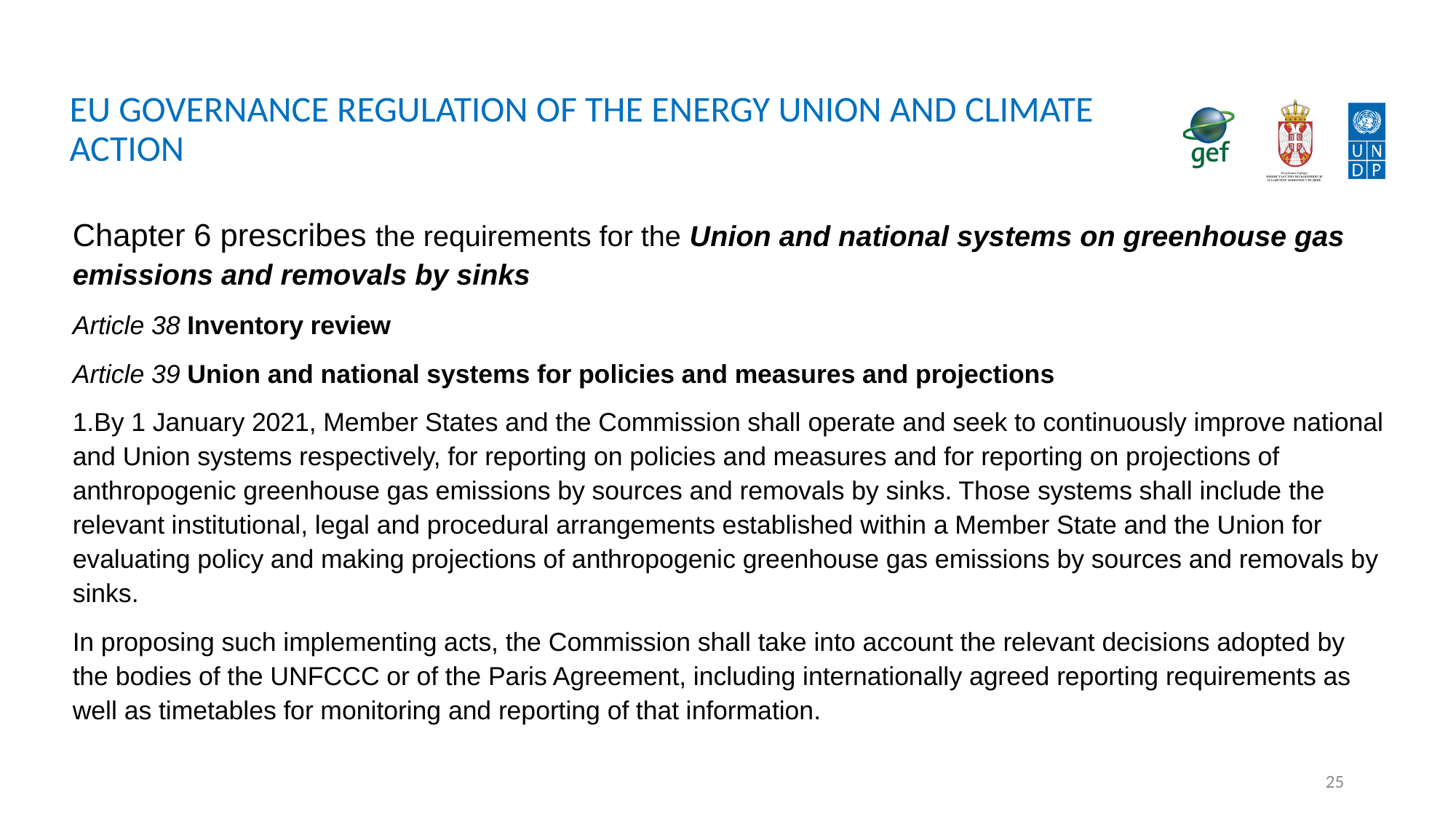

# EU Governance regulation of the Energy Union and Climate Action
Chapter 6 prescribes the requirements for the Union and national systems on greenhouse gas emissions and removals by sinks
Article 38 Inventory review
Article 39 Union and national systems for policies and measures and projections
1.By 1 January 2021, Member States and the Commission shall operate and seek to continuously improve national and Union systems respectively, for reporting on policies and measures and for reporting on projections of anthropogenic greenhouse gas emissions by sources and removals by sinks. Those systems shall include the relevant institutional, legal and procedural arrangements established within a Member State and the Union for evaluating policy and making projections of anthropogenic greenhouse gas emissions by sources and removals by sinks.
In proposing such implementing acts, the Commission shall take into account the relevant decisions adopted by the bodies of the UNFCCC or of the Paris Agreement, including internationally agreed reporting requirements as well as timetables for monitoring and reporting of that information.
25